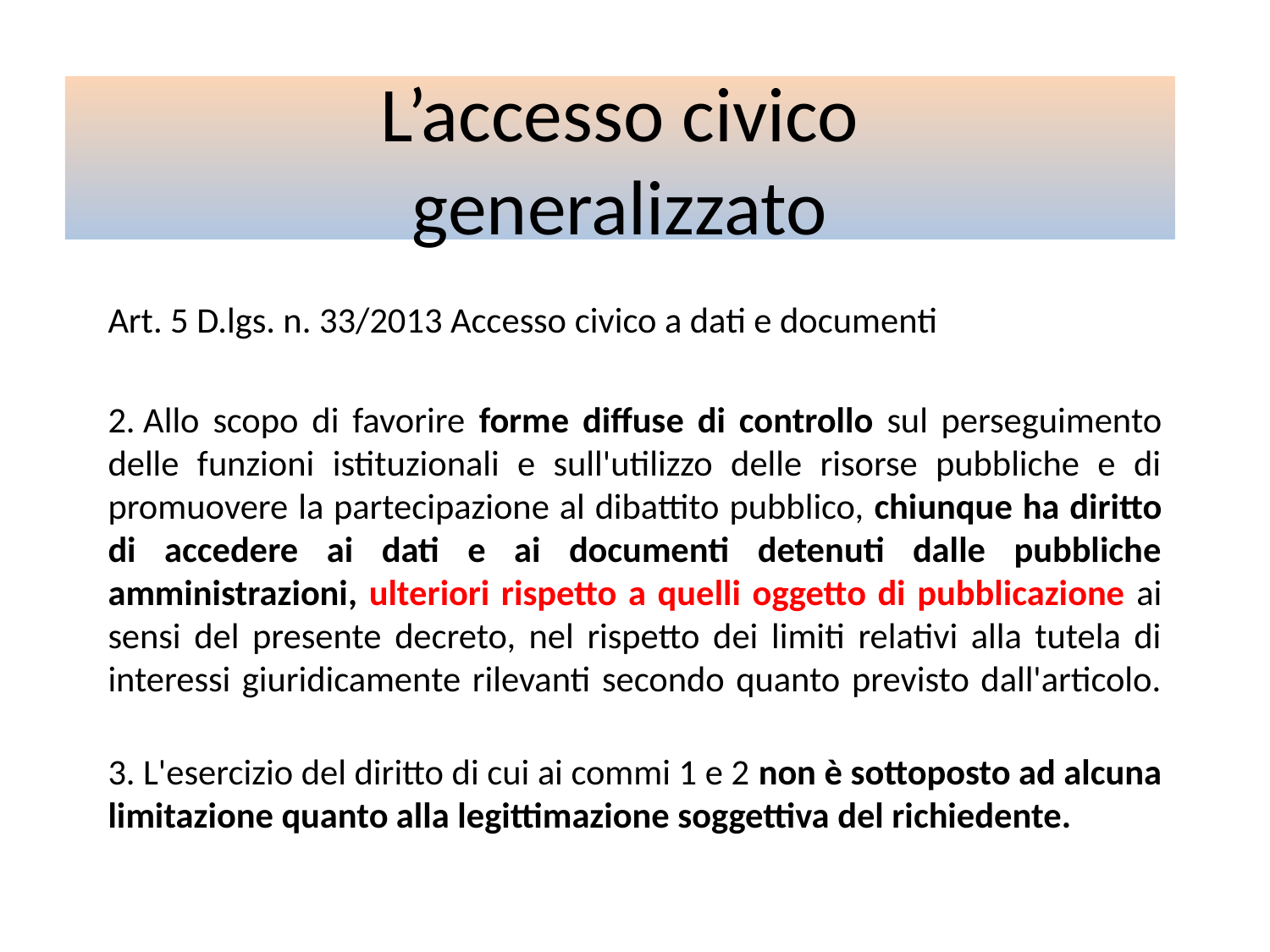

# L’accesso civico generalizzato

Art. 5 D.lgs. n. 33/2013 Accesso civico a dati e documenti

2. Allo scopo di favorire forme diffuse di controllo sul perseguimento delle funzioni istituzionali e sull'utilizzo delle risorse pubbliche e di promuovere la partecipazione al dibattito pubblico, chiunque ha diritto di accedere ai dati e ai documenti detenuti dalle pubbliche amministrazioni, ulteriori rispetto a quelli oggetto di pubblicazione ai sensi del presente decreto, nel rispetto dei limiti relativi alla tutela di interessi giuridicamente rilevanti secondo quanto previsto dall'articolo.
3. L'esercizio del diritto di cui ai commi 1 e 2 non è sottoposto ad alcuna limitazione quanto alla legittimazione soggettiva del richiedente.